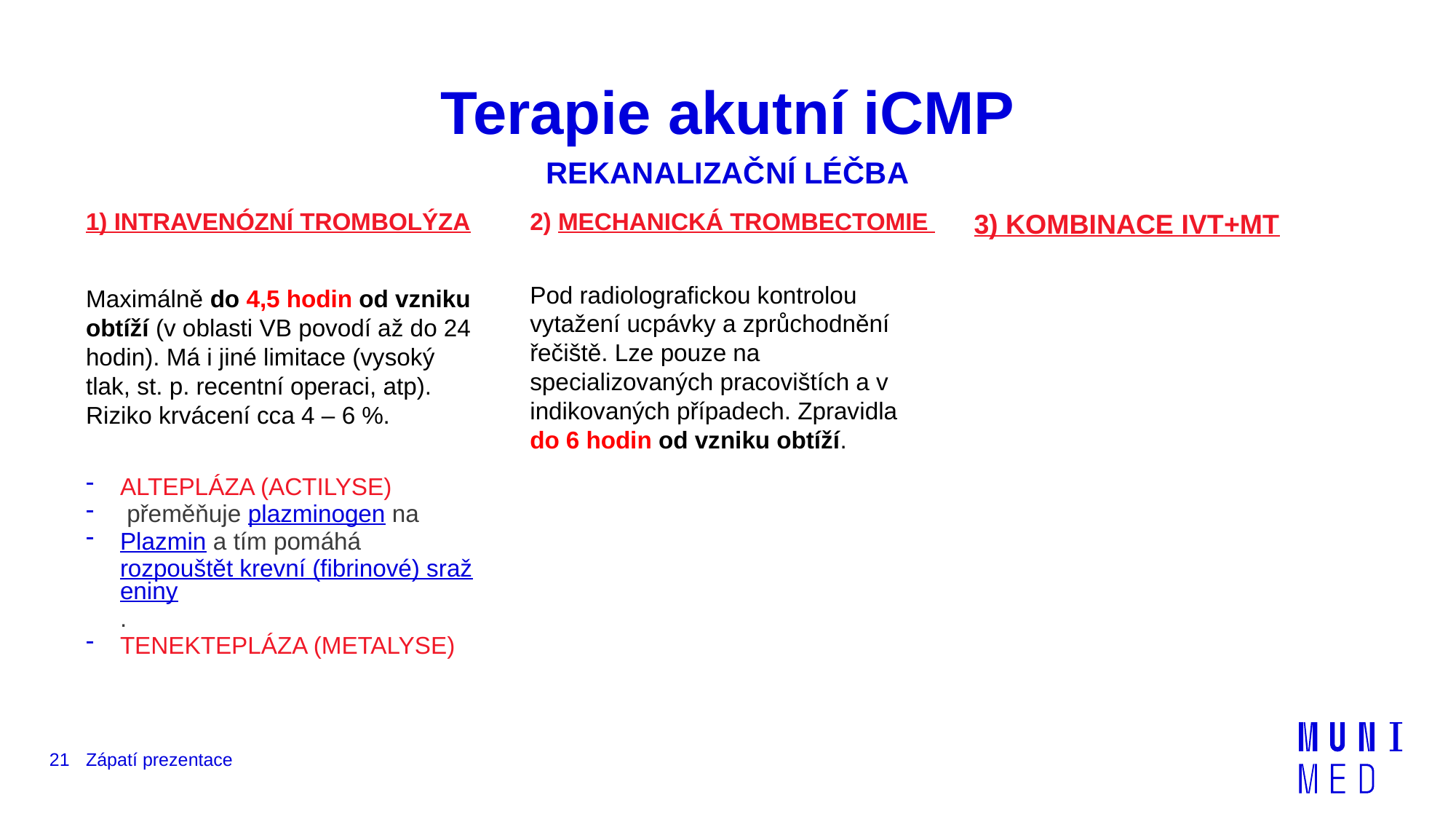

# Terapie akutní iCMP
REKANALIZAČNÍ LÉČBA
1) INTRAVENÓZNÍ TROMBOLÝZA
2) MECHANICKÁ TROMBECTOMIE
3) KOMBINACE IVT+MT
Maximálně do 4,5 hodin od vzniku obtíží (v oblasti VB povodí až do 24 hodin). Má i jiné limitace (vysoký tlak, st. p. recentní operaci, atp). Riziko krvácení cca 4 – 6 %.

Pod radiolografickou kontrolou vytažení ucpávky a zprůchodnění řečiště. Lze pouze na specializovaných pracovištích a v indikovaných případech. Zpravidla do 6 hodin od vzniku obtíží.

ALTEPLÁZA (ACTILYSE)
 přeměňuje plazminogen na
Plazmin a tím pomáhá rozpouštět krevní (fibrinové) sraženiny.
TENEKTEPLÁZA (METALYSE)
21
Zápatí prezentace